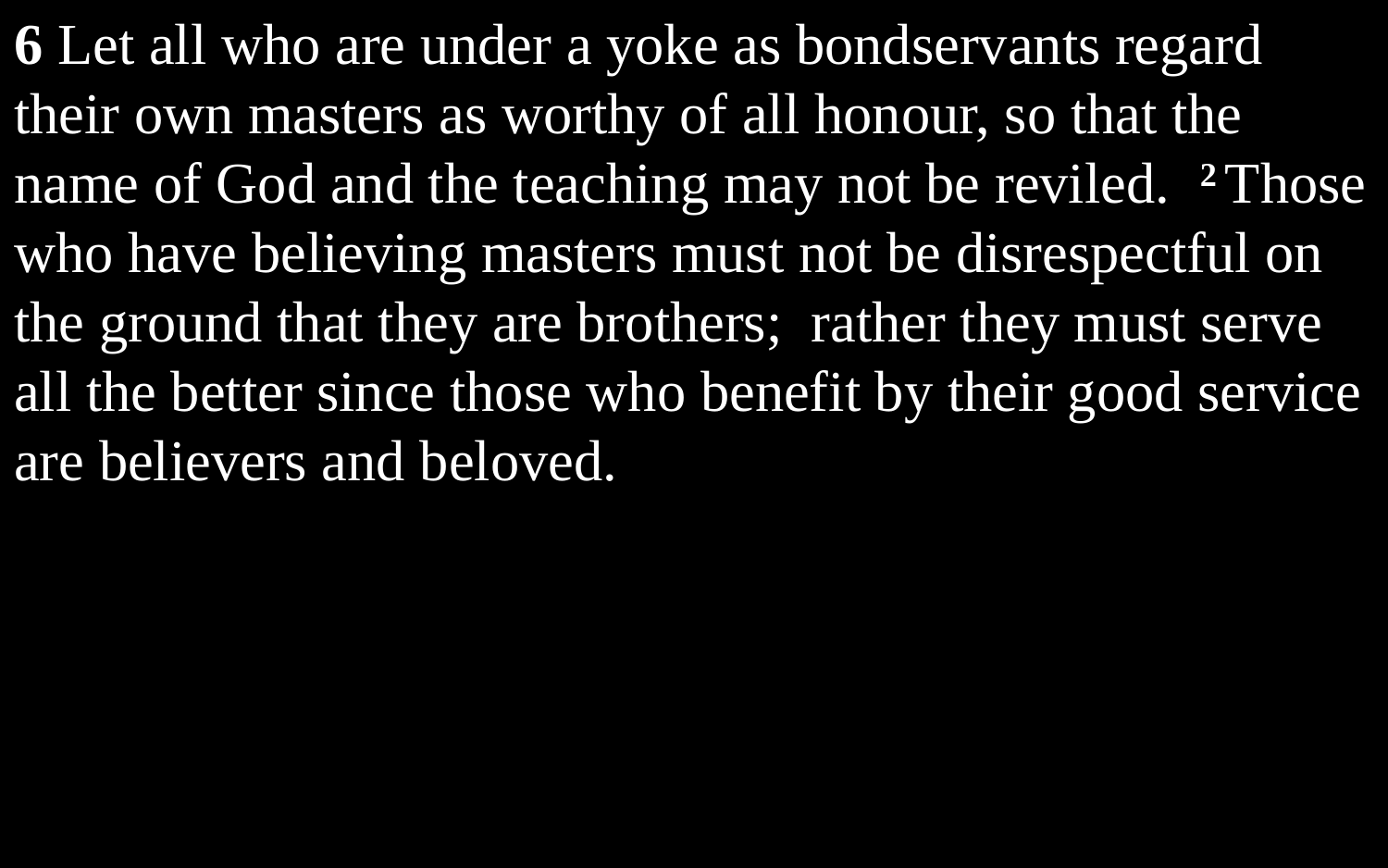

6 Let all who are under a yoke as bondservants regard their own masters as worthy of all honour, so that the name of God and the teaching may not be reviled.  2 Those who have believing masters must not be disrespectful on the ground that they are brothers;  rather they must serve all the better since those who benefit by their good service are believers and beloved.